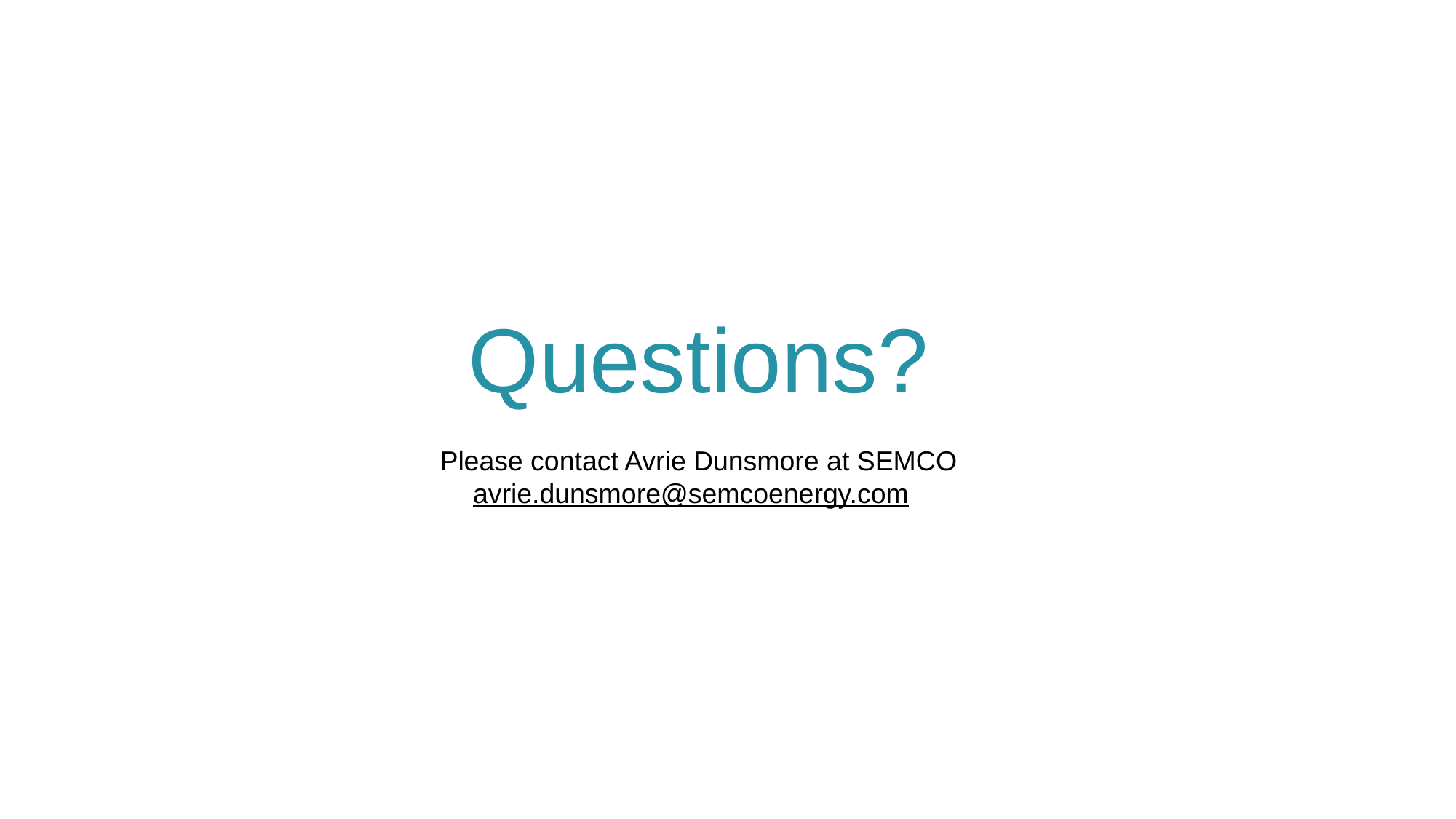

Questions?

Please contact Avrie Dunsmore at SEMCO
avrie.dunsmore@semcoenergy.com